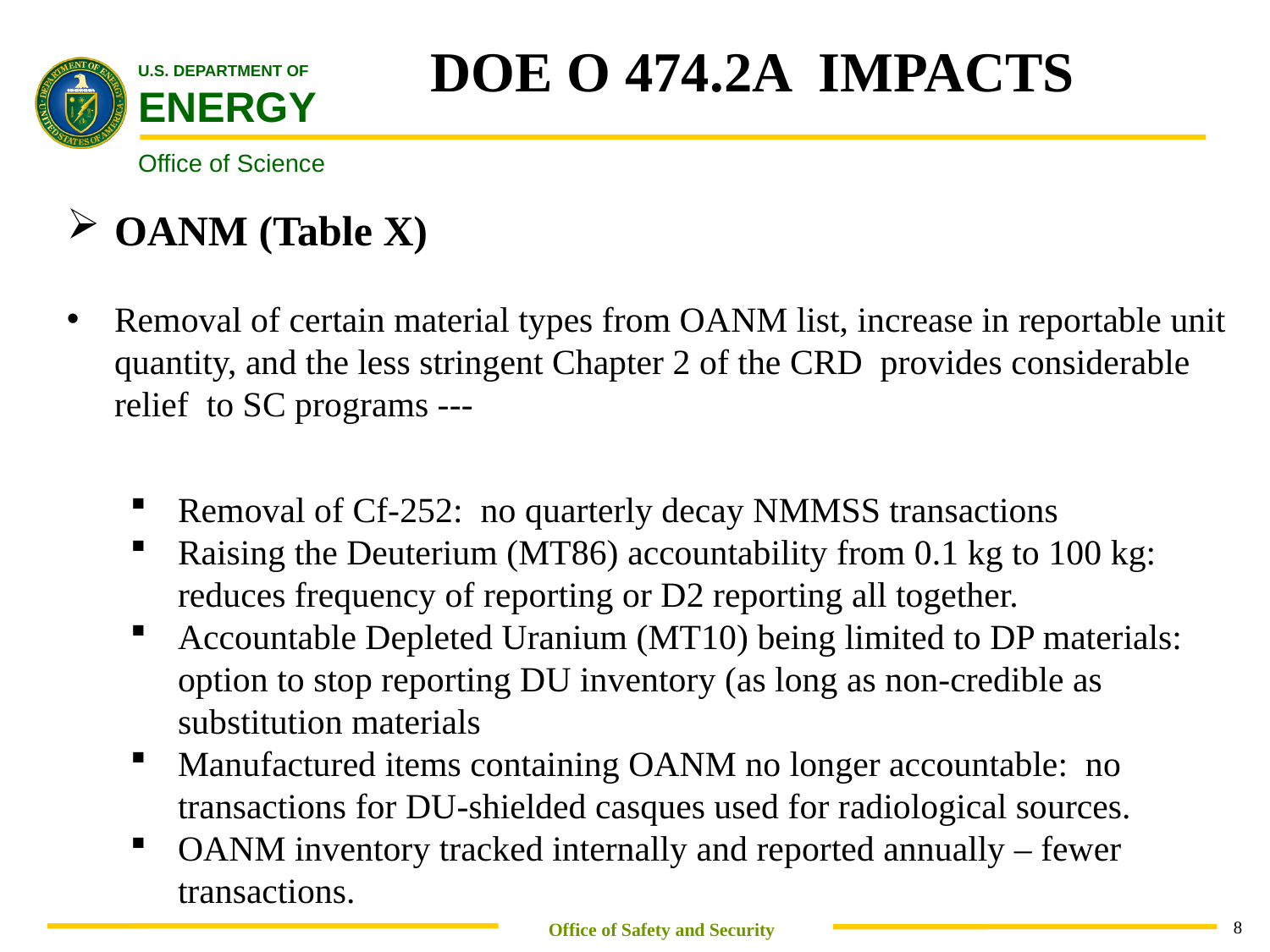

DOE O 474.2A  IMPACTS

OANM (Table X)

Removal of certain material types from OANM list, increase in reportable unit quantity, and the less stringent Chapter 2 of the CRD  provides considerable relief  to SC programs ---

Removal of Cf-252:  no quarterly decay NMMSS transactions
Raising the Deuterium (MT86) accountability from 0.1 kg to 100 kg: reduces frequency of reporting or D2 reporting all together.
Accountable Depleted Uranium (MT10) being limited to DP materials: option to stop reporting DU inventory (as long as non-credible as substitution materials
Manufactured items containing OANM no longer accountable:  no transactions for DU-shielded casques used for radiological sources.
OANM inventory tracked internally and reported annually – fewer transactions.
       Office of Safety and Security